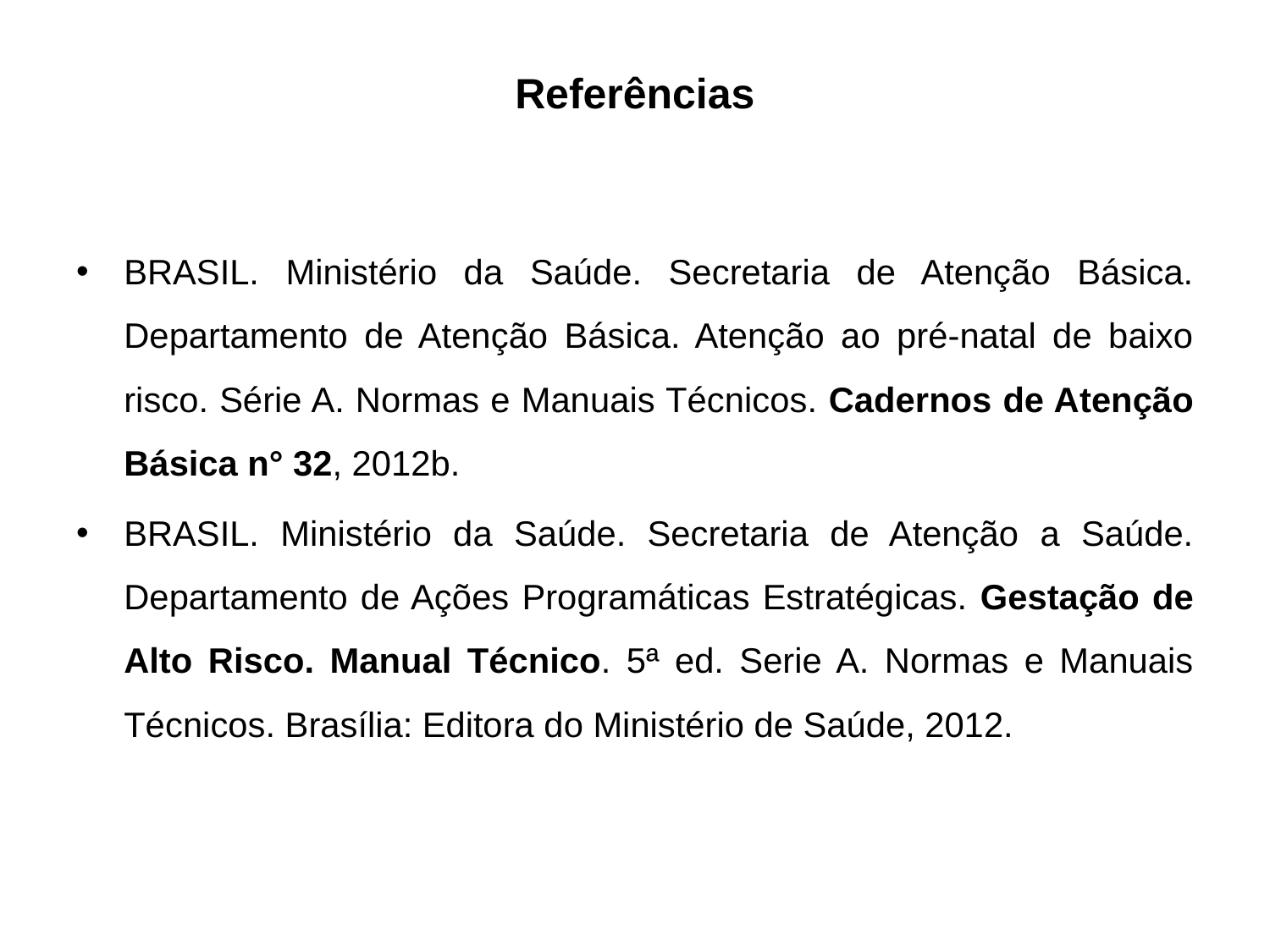

# Referências
BRASIL. Ministério da Saúde. Secretaria de Atenção Básica. Departamento de Atenção Básica. Atenção ao pré-natal de baixo risco. Série A. Normas e Manuais Técnicos. Cadernos de Atenção Básica n° 32, 2012b.
BRASIL. Ministério da Saúde. Secretaria de Atenção a Saúde. Departamento de Ações Programáticas Estratégicas. Gestação de Alto Risco. Manual Técnico. 5ª ed. Serie A. Normas e Manuais Técnicos. Brasília: Editora do Ministério de Saúde, 2012.